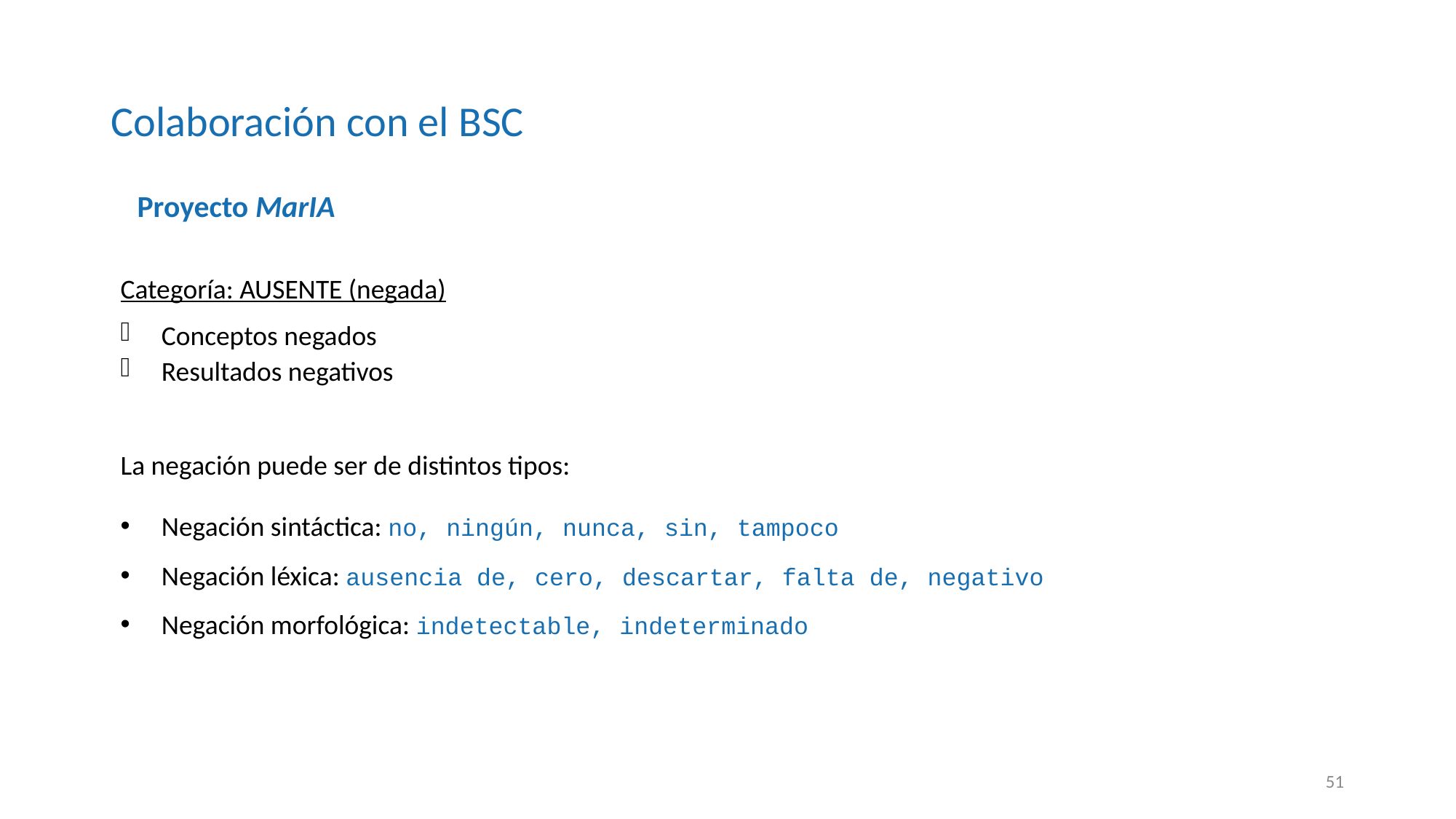

# Colaboración con el BSC
Proyecto MarIA

Categoría: AUSENTE (negada)
Conceptos negados
Resultados negativos

La negación puede ser de distintos tipos:
Negación sintáctica: no, ningún, nunca, sin, tampoco
Negación léxica: ausencia de, cero, descartar, falta de, negativo
Negación morfológica: indetectable, indeterminado

51